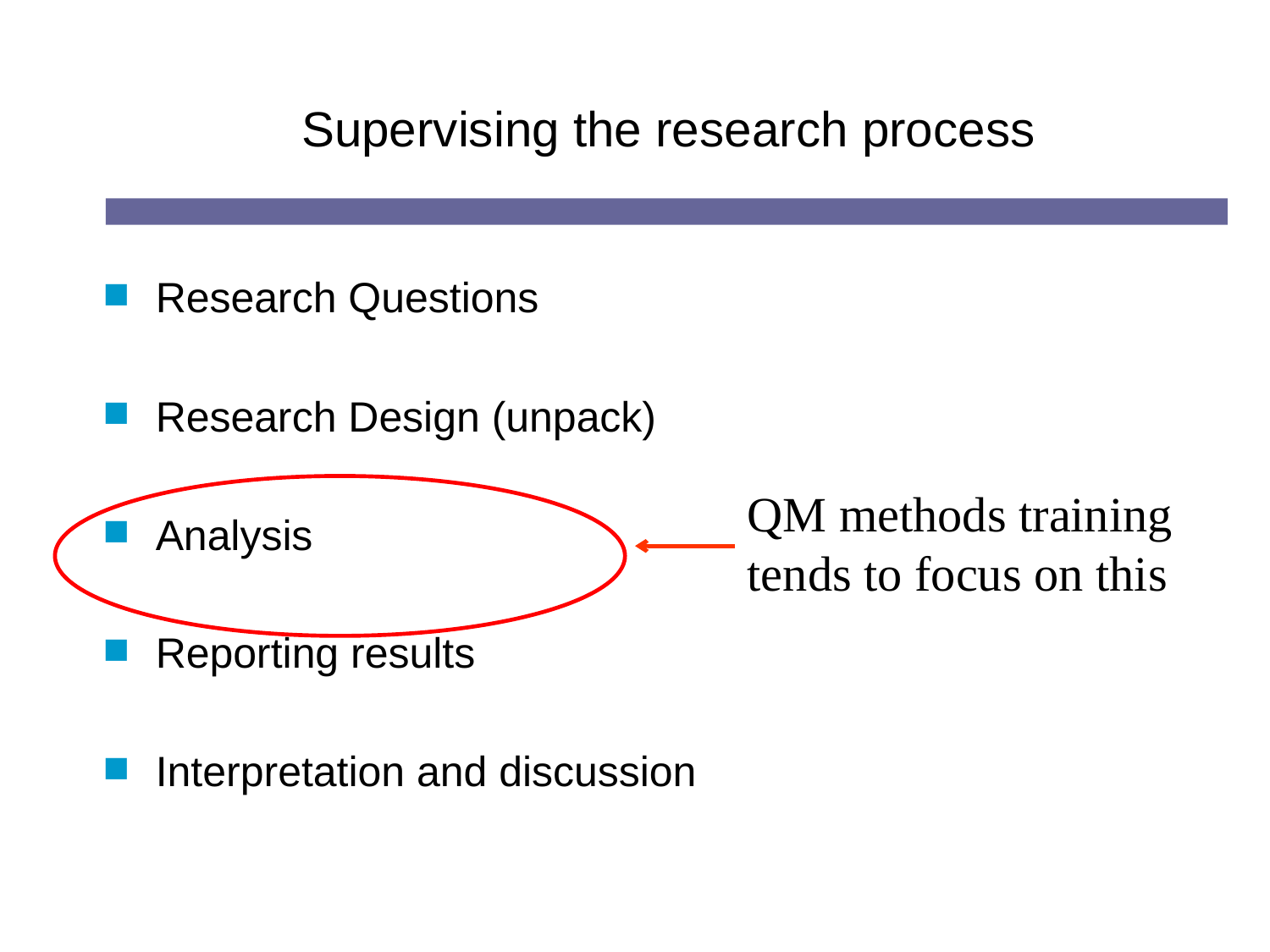

# Supervising the research process
Research Questions

Research Design (unpack)

Analysis

Reporting results

Interpretation and discussion

QM methods training tends to focus on this